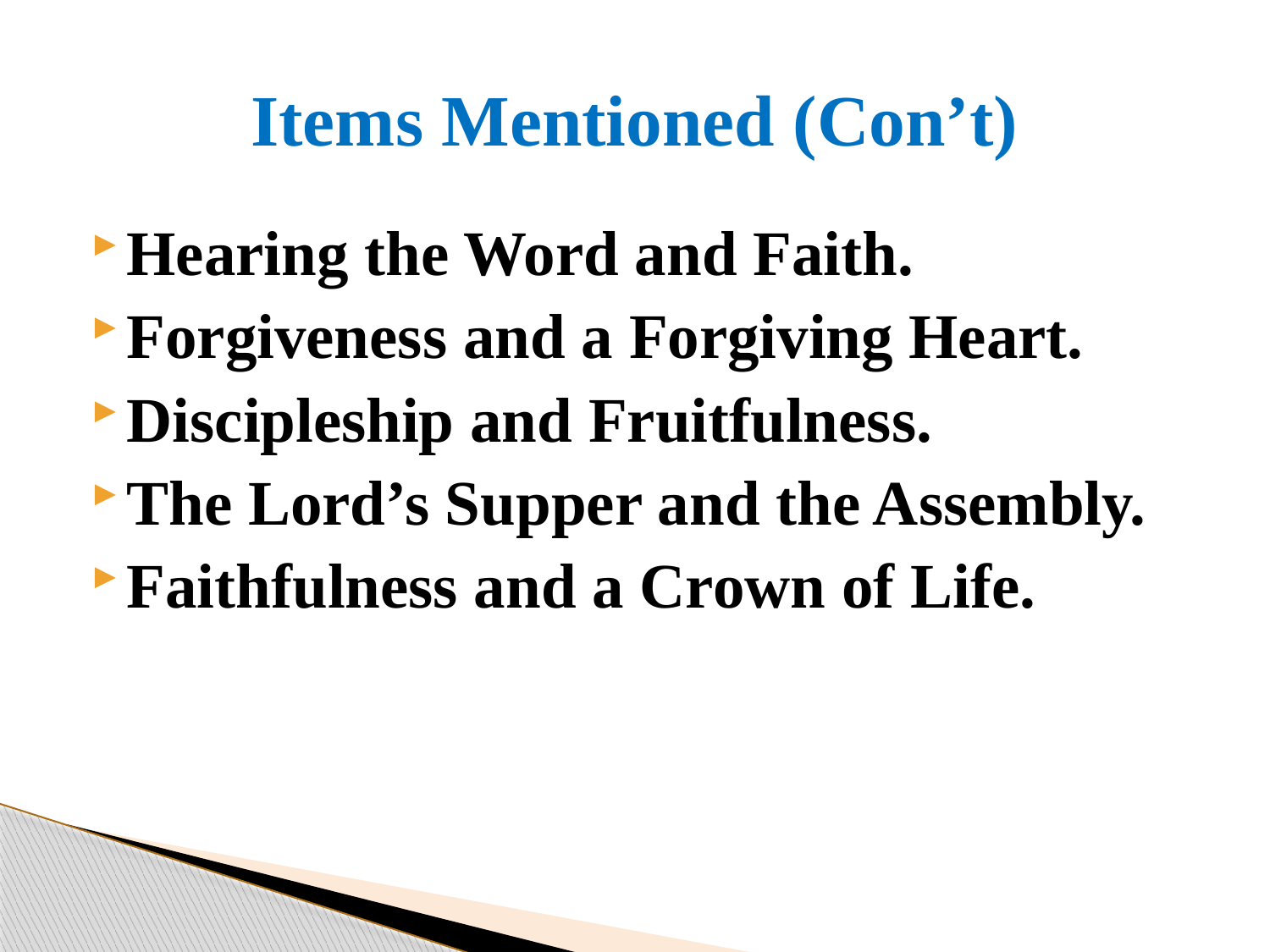

# Items Mentioned (Con’t)
Hearing the Word and Faith.
Forgiveness and a Forgiving Heart.
Discipleship and Fruitfulness.
The Lord’s Supper and the Assembly.
Faithfulness and a Crown of Life.